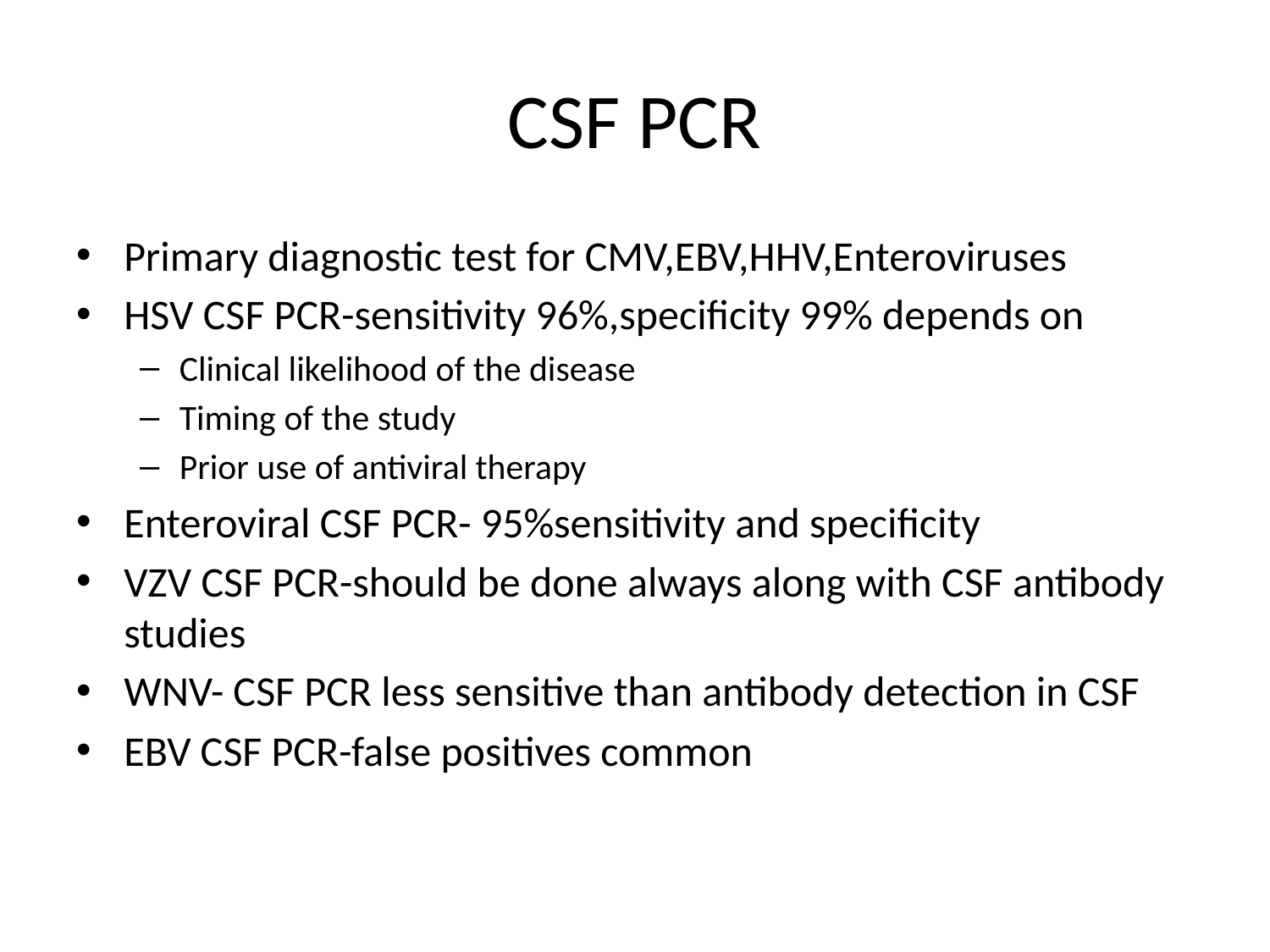

# CSF PCR
Primary diagnostic test for CMV,EBV,HHV,Enteroviruses
HSV CSF PCR-sensitivity 96%,specificity 99% depends on
Clinical likelihood of the disease
Timing of the study
Prior use of antiviral therapy
Enteroviral CSF PCR- 95%sensitivity and specificity
VZV CSF PCR-should be done always along with CSF antibody studies
WNV- CSF PCR less sensitive than antibody detection in CSF
EBV CSF PCR-false positives common